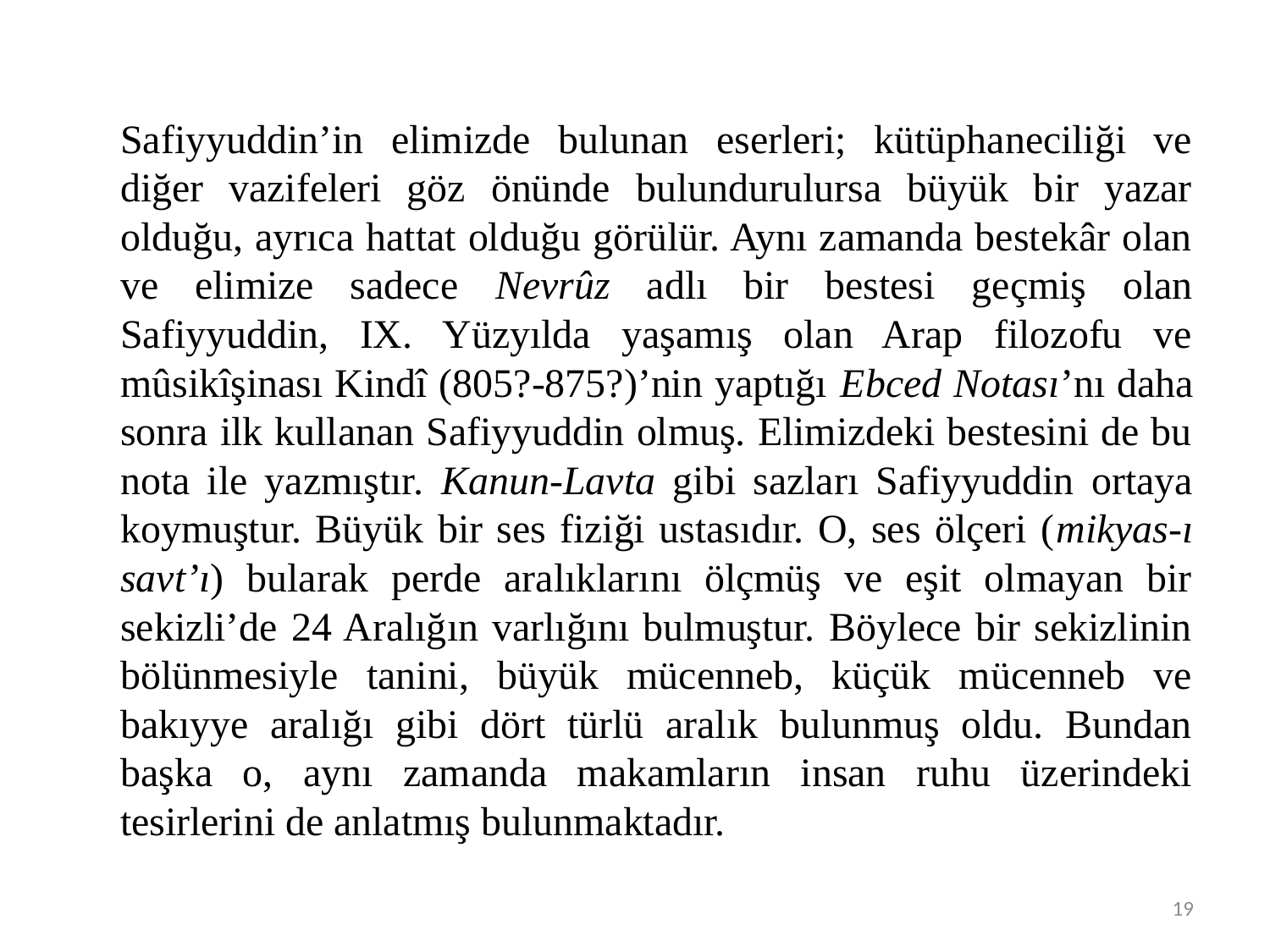

#

	Safiyyuddin’in elimizde bulunan eserleri; kütüphaneciliği ve diğer vazifeleri göz önünde bulundurulursa büyük bir yazar olduğu, ayrıca hattat olduğu görülür. Aynı zamanda bestekâr olan ve elimize sadece Nevrûz adlı bir bestesi geçmiş olan Safiyyuddin, IX. Yüzyılda yaşamış olan Arap filozofu ve mûsikîşinası Kindî (805?-875?)’nin yaptığı Ebced Notası’nı daha sonra ilk kullanan Safiyyuddin olmuş. Elimizdeki bestesini de bu nota ile yazmıştır. Kanun-Lavta gibi sazları Safiyyuddin ortaya koymuştur. Büyük bir ses fiziği ustasıdır. O, ses ölçeri (mikyas-ı savt’ı) bularak perde aralıklarını ölçmüş ve eşit olmayan bir sekizli’de 24 Aralığın varlığını bulmuştur. Böylece bir sekizlinin bölünmesiyle tanini, büyük mücenneb, küçük mücenneb ve bakıyye aralığı gibi dört türlü aralık bulunmuş oldu. Bundan başka o, aynı zamanda makamların insan ruhu üzerindeki tesirlerini de anlatmış bulunmaktadır.

19